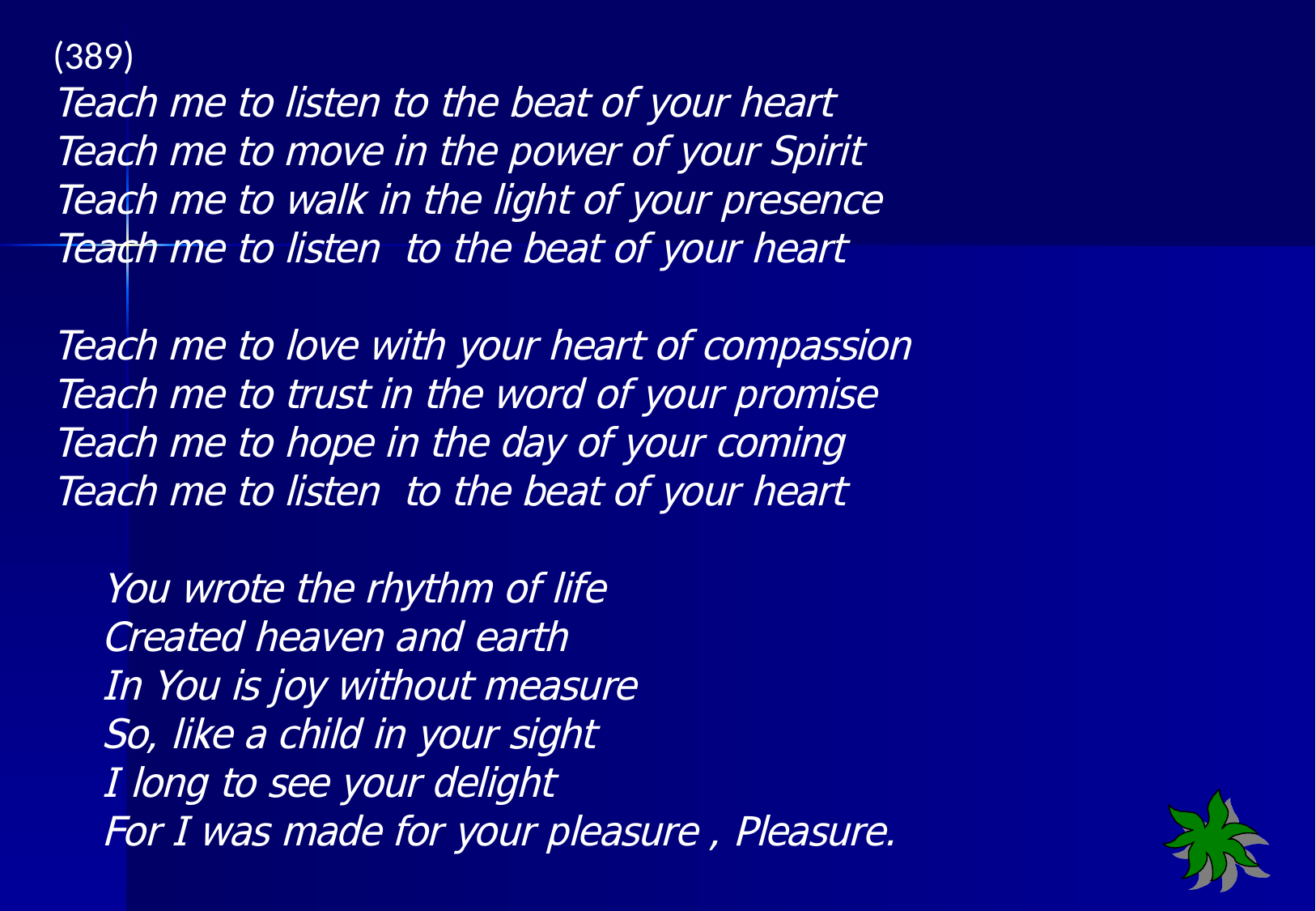

(389)
Teach me to listen to the beat of your heart
Teach me to move in the power of your Spirit
Teach me to walk in the light of your presence
Teach me to listen  to the beat of your heart

Teach me to love with your heart of compassion
Teach me to trust in the word of your promise
Teach me to hope in the day of your coming
Teach me to listen  to the beat of your heart

    You wrote the rhythm of life
    Created heaven and earth
    In You is joy without measure
    So, like a child in your sight
    I long to see your delight
    For I was made for your pleasure , Pleasure.